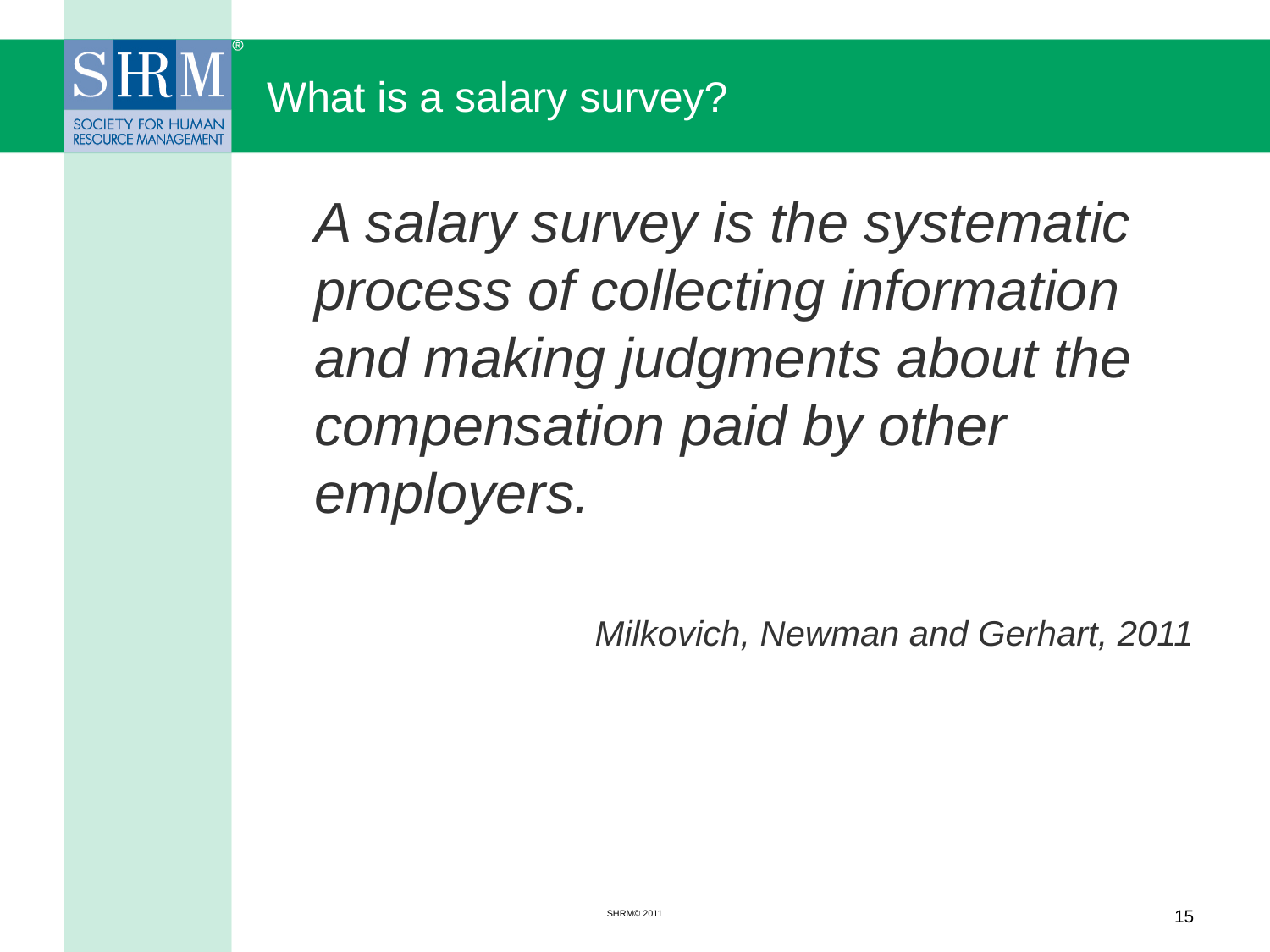

# What is a salary survey?
	A salary survey is the systematic process of collecting information and making judgments about the compensation paid by other employers.

Milkovich, Newman and Gerhart, 2011
SHRM© 2011
15